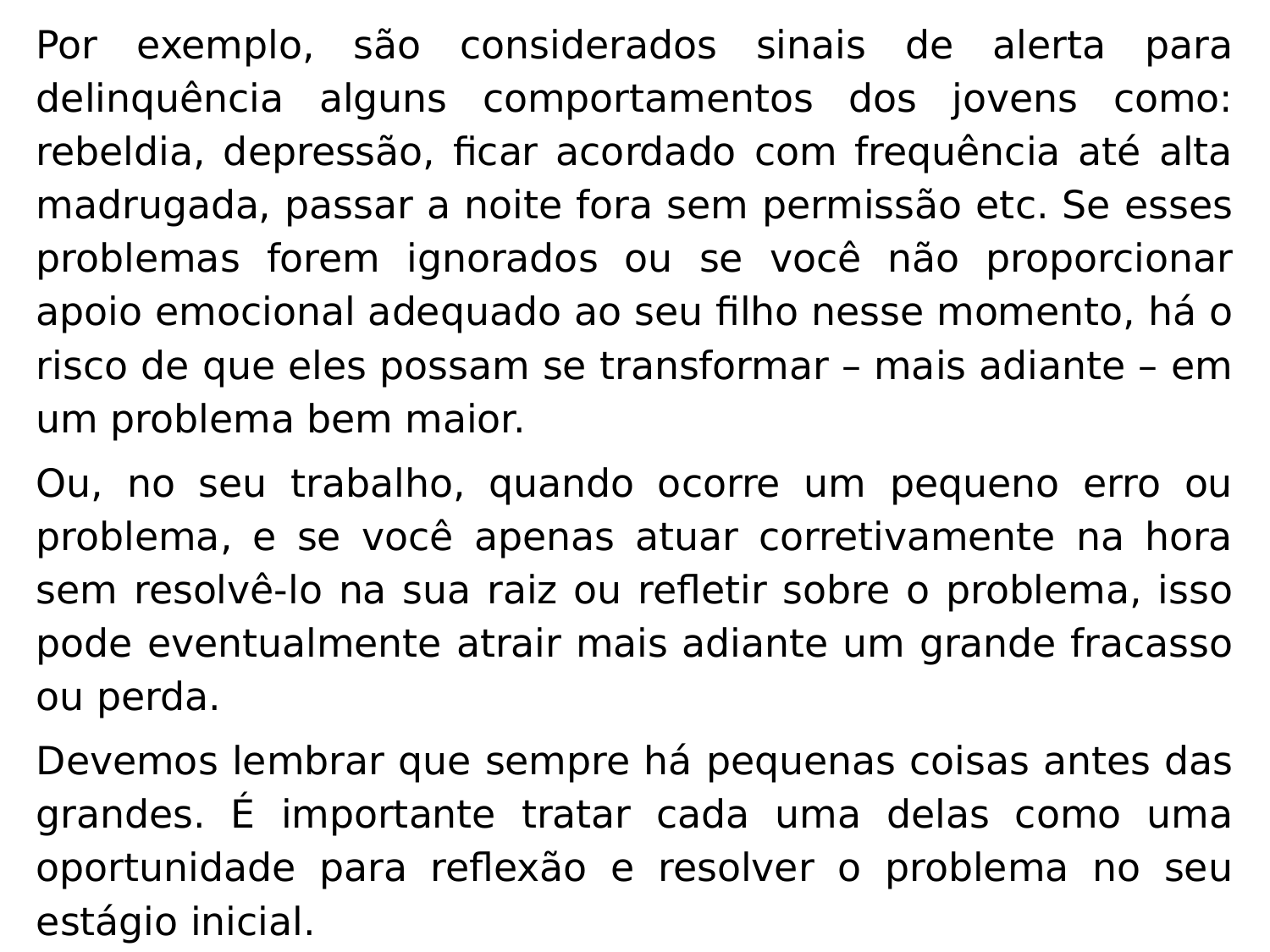

Por exemplo, são considerados sinais de alerta para delinquência alguns comportamentos dos jovens como: rebeldia, depressão, ficar acordado com frequência até alta madrugada, passar a noite fora sem permissão etc. Se esses problemas forem ignorados ou se você não proporcionar apoio emocional adequado ao seu filho nesse momento, há o risco de que eles possam se transformar – mais adiante – em um problema bem maior.
Ou, no seu trabalho, quando ocorre um pequeno erro ou problema, e se você apenas atuar corretivamente na hora sem resolvê-lo na sua raiz ou refletir sobre o problema, isso pode eventualmente atrair mais adiante um grande fracasso ou perda.
Devemos lembrar que sempre há pequenas coisas antes das grandes. É importante tratar cada uma delas como uma oportunidade para reflexão e resolver o problema no seu estágio inicial.